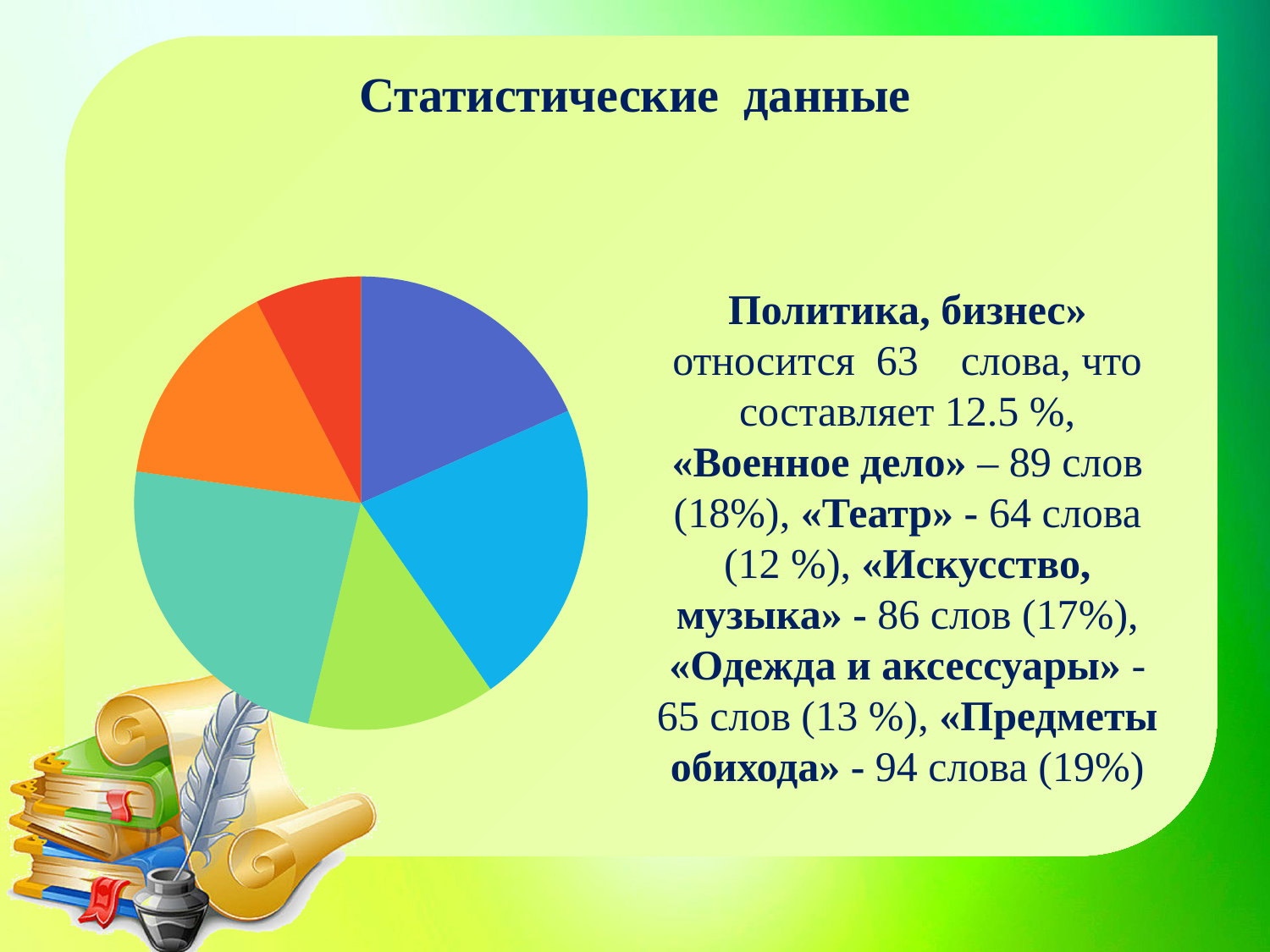

Статистические  данные

### Chart

| Category | 15,3 |
|---|---|
| Питание | 14.5 |
| Одежда | 17.4 |
| транспорт | 10.6 |
| Искусство | 18.6 |
| Мебель | 12.0 |
| Наука | 6.0 |
Политика, бизнес» относится  63    слова, что составляет 12.5 %, «Военное дело» – 89 слов (18%), «Театр» - 64 слова (12 %), «Искусство, музыка» - 86 слов (17%), «Одежда и аксессуары» - 65 слов (13 %), «Предметы обихода» - 94 слова (19%)